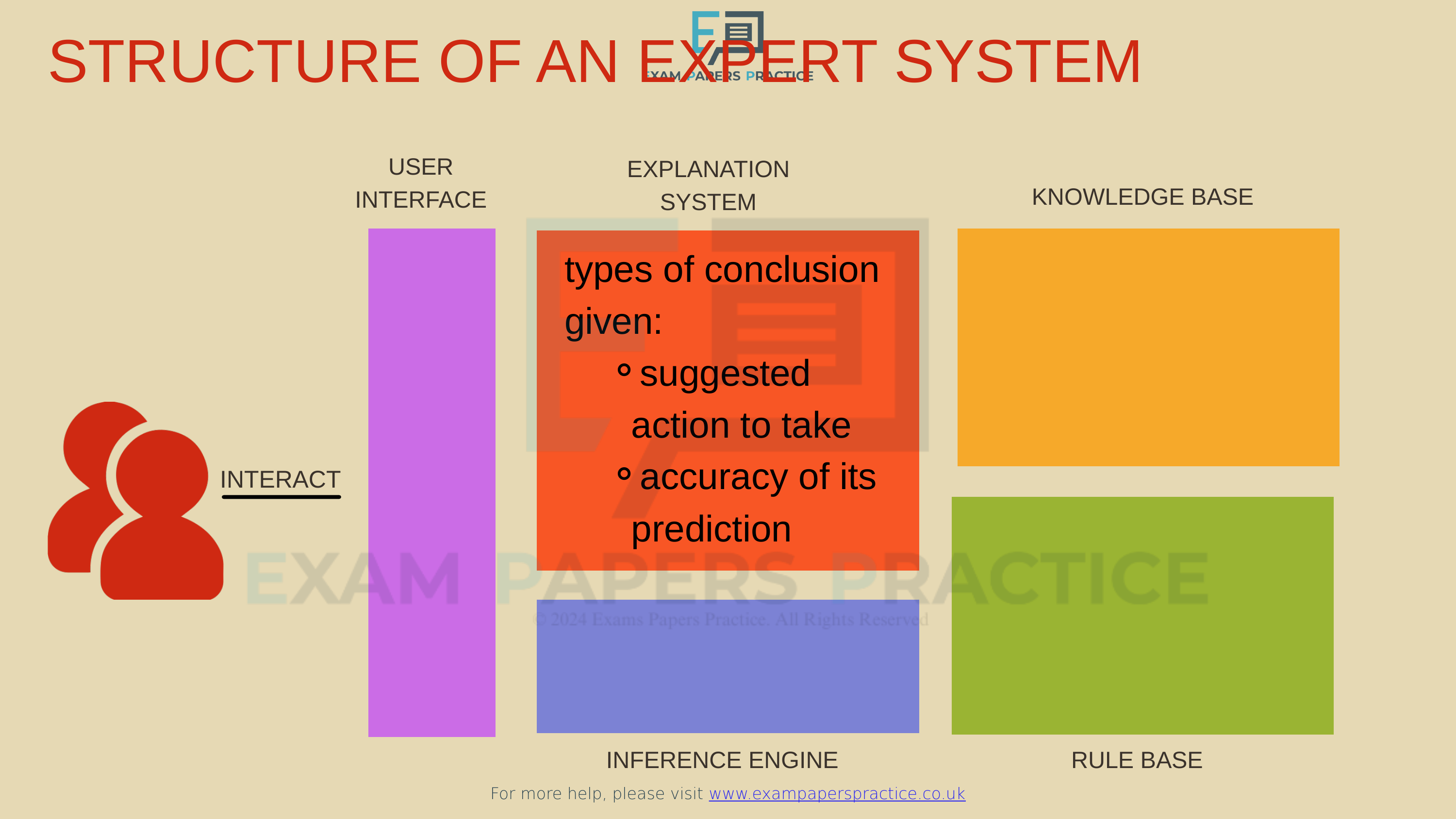

STRUCTURE OF AN EXPERT SYSTEM

For more help, please visit www.exampaperspractice.co.uk
USER INTERFACE
EXPLANATION
SYSTEM
KNOWLEDGE BASE

types of conclusion given:
suggested action to take
accuracy of its prediction

INTERACT

INFERENCE ENGINE
RULE BASE